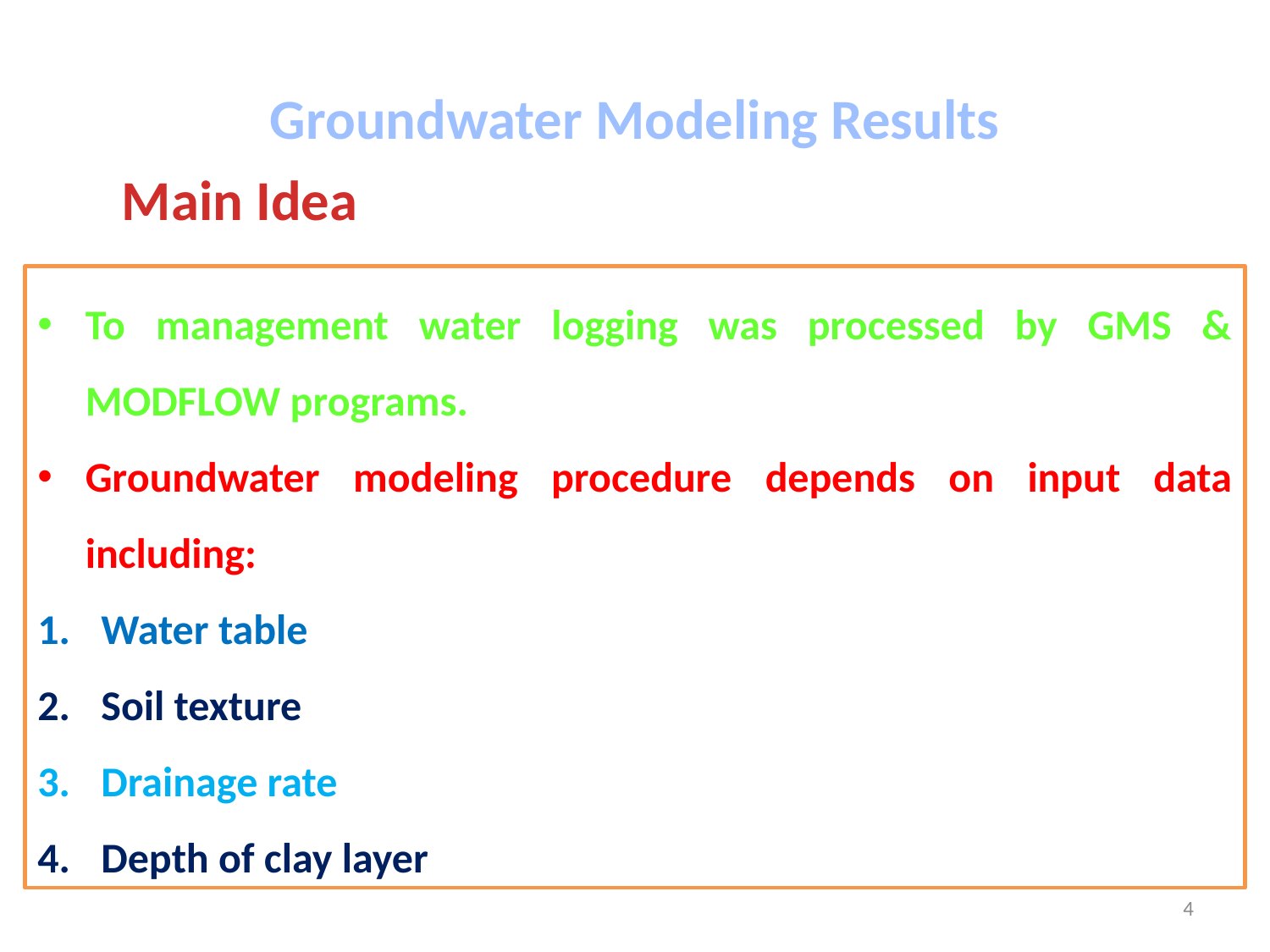

Groundwater Modeling Results
Main Idea
To management water logging was processed by GMS & MODFLOW programs.
Groundwater modeling procedure depends on input data including:
Water table
Soil texture
Drainage rate
Depth of clay layer
4